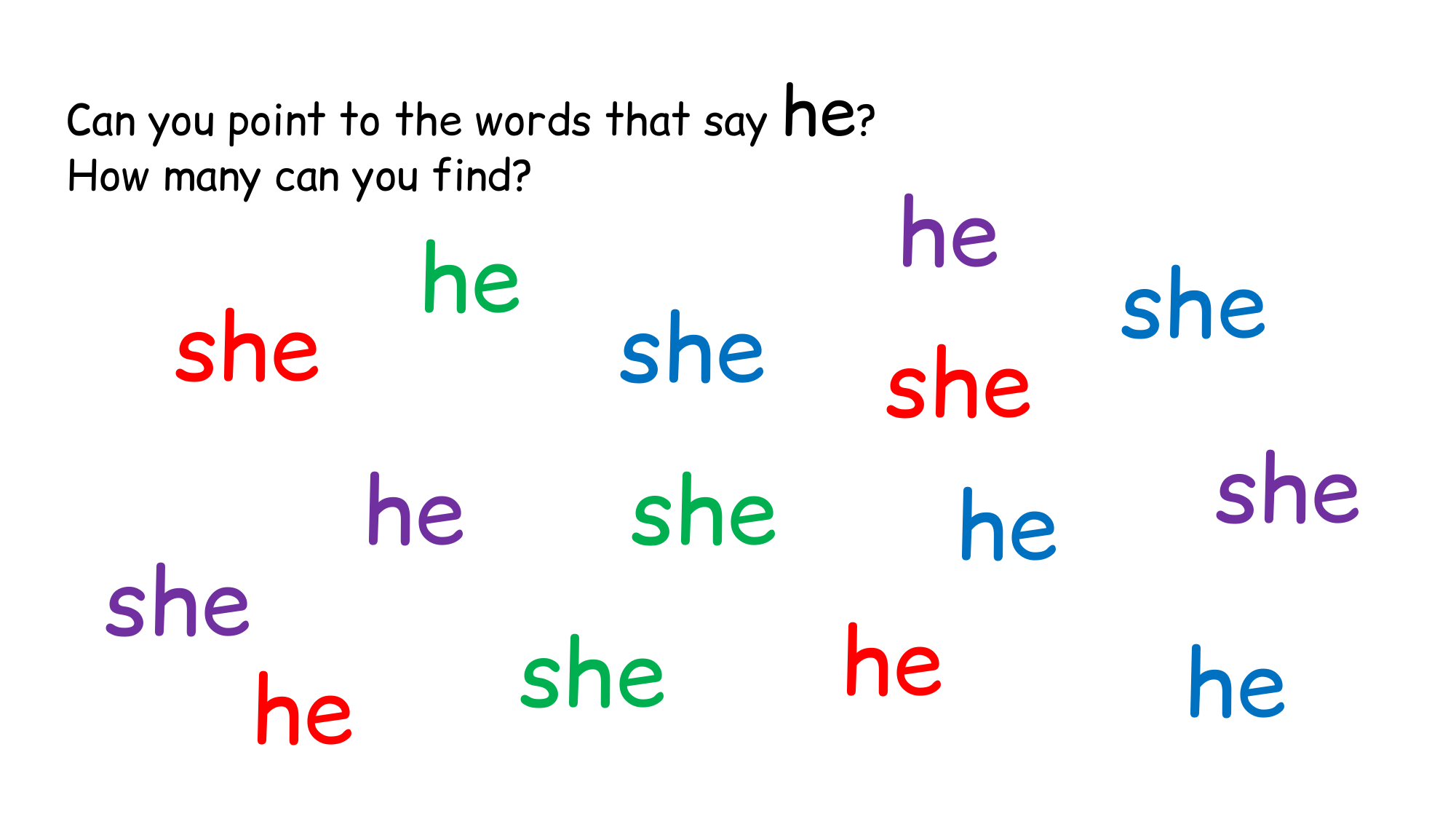

Can you point to the words that say he?
How many can you find?
he

he

she

she

she

she

she

he

she

he

she

he

she

he

he